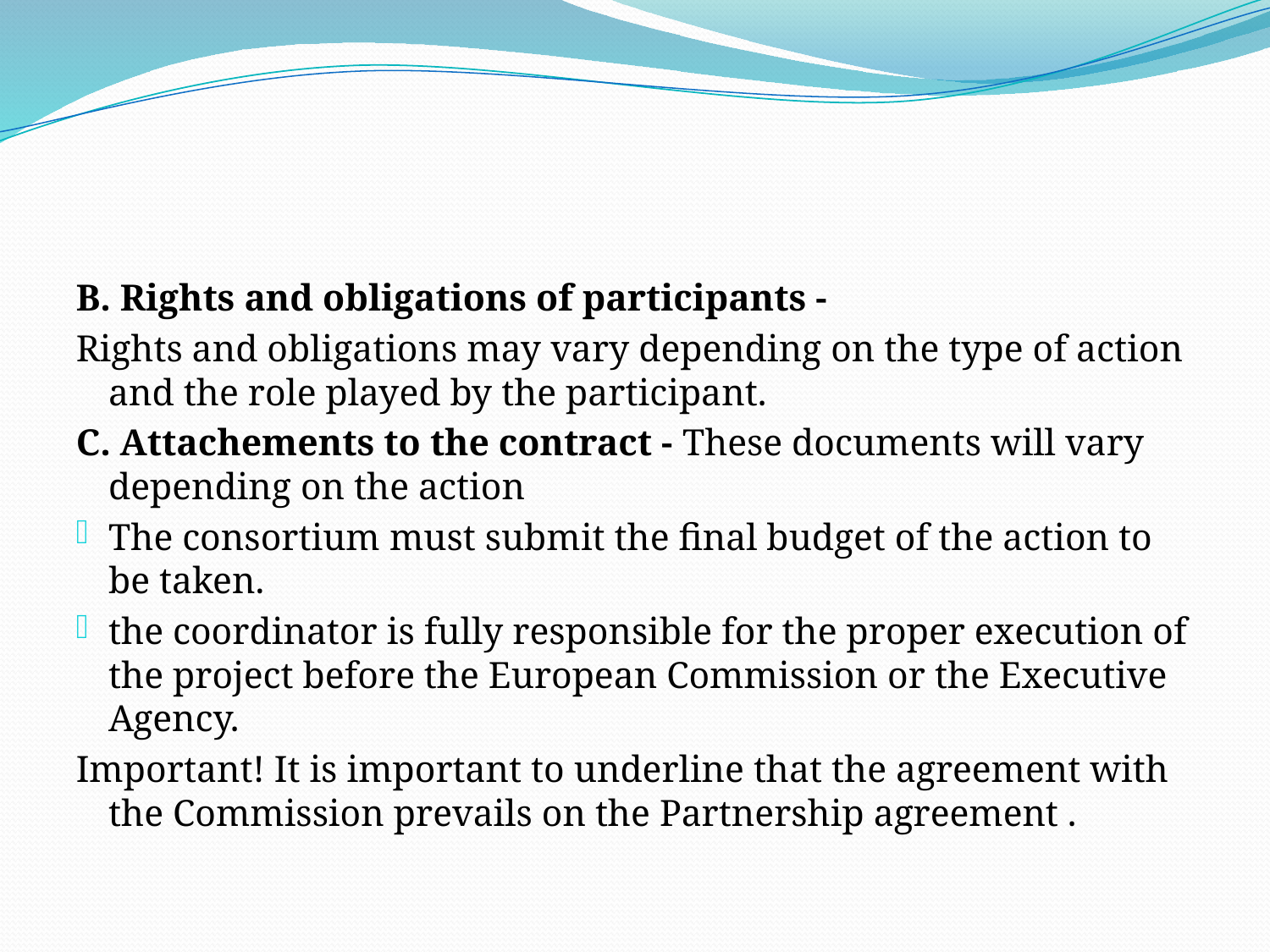

B. Rights and obligations of participants -
Rights and obligations may vary depending on the type of action and the role played by the participant.
C. Attachements to the contract - These documents will vary depending on the action
The consortium must submit the final budget of the action to be taken.
the coordinator is fully responsible for the proper execution of the project before the European Commission or the Executive Agency.
Important! It is important to underline that the agreement with the Commission prevails on the Partnership agreement .